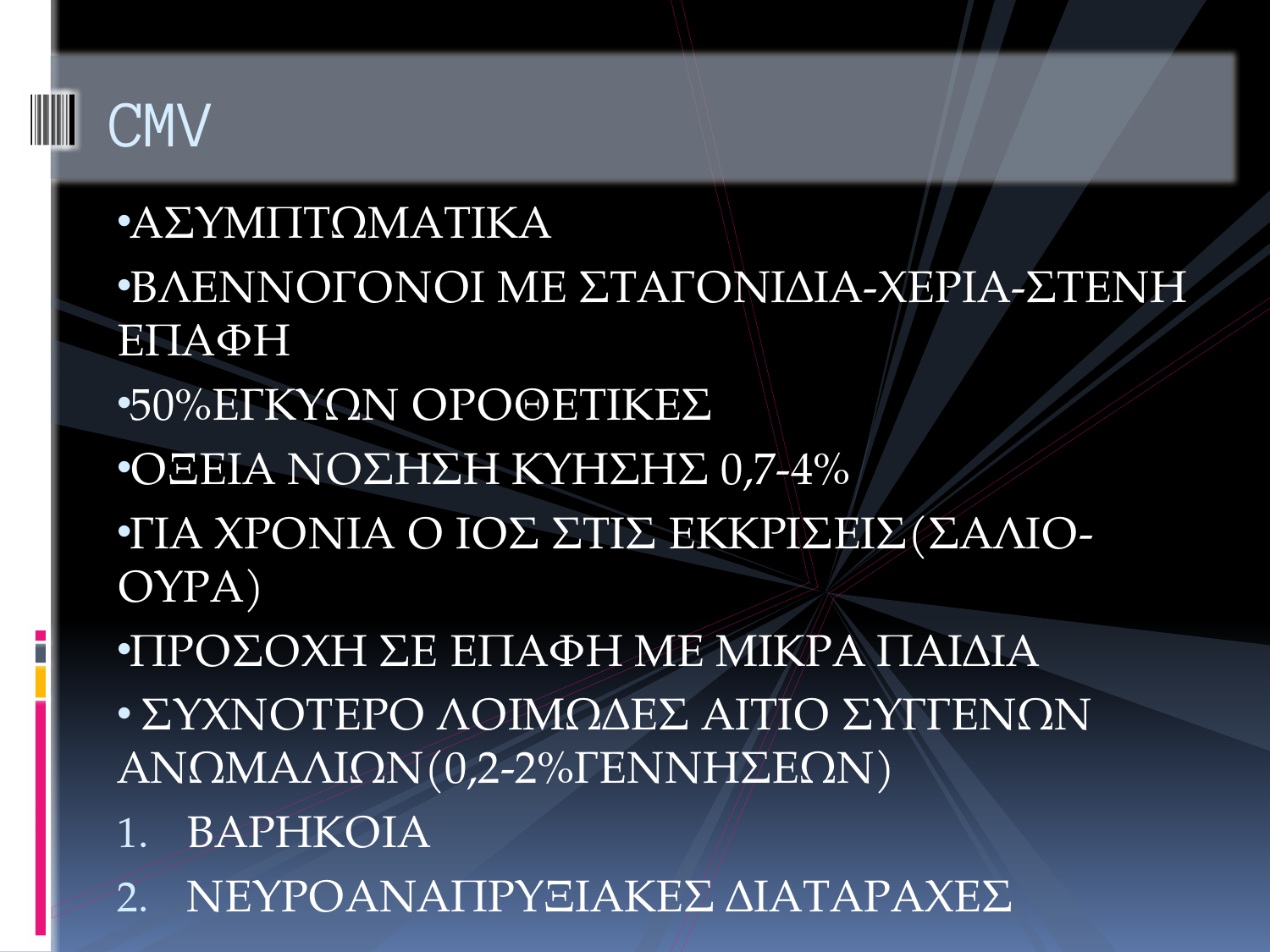

# CMV
ΑΣΥΜΠΤΩΜΑΤΙΚΑ
ΒΛΕΝΝΟΓΟΝΟΙ ΜΕ ΣΤΑΓΟΝΙΔΙΑ-ΧΕΡΙΑ-ΣΤΕΝΗ ΕΠΑΦΗ
50%ΕΓΚΥΩΝ ΟΡΟΘΕΤΙΚΕΣ
ΟΞΕΙΑ ΝΟΣΗΣΗ ΚΥΗΣΗΣ 0,7-4%
ΓΙΑ ΧΡΟΝΙΑ Ο ΙΟΣ ΣΤΙΣ ΕΚΚΡΙΣΕΙΣ(ΣΑΛΙΟ-ΟΥΡΑ)
ΠΡΟΣΟΧΗ ΣΕ ΕΠΑΦΗ ΜΕ ΜΙΚΡΑ ΠΑΙΔΙΑ
 ΣΥΧΝΟΤΕΡΟ ΛΟΙΜΩΔΕΣ ΑΙΤΙΟ ΣΥΓΓΕΝΩΝ ΑΝΩΜΑΛΙΩΝ(0,2-2%ΓΕΝΝΗΣΕΩΝ)
ΒΑΡΗΚΟΙΑ
ΝΕΥΡΟΑΝΑΠΡΥΞΙΑΚΕΣ ΔΙΑΤΑΡΑΧΕΣ